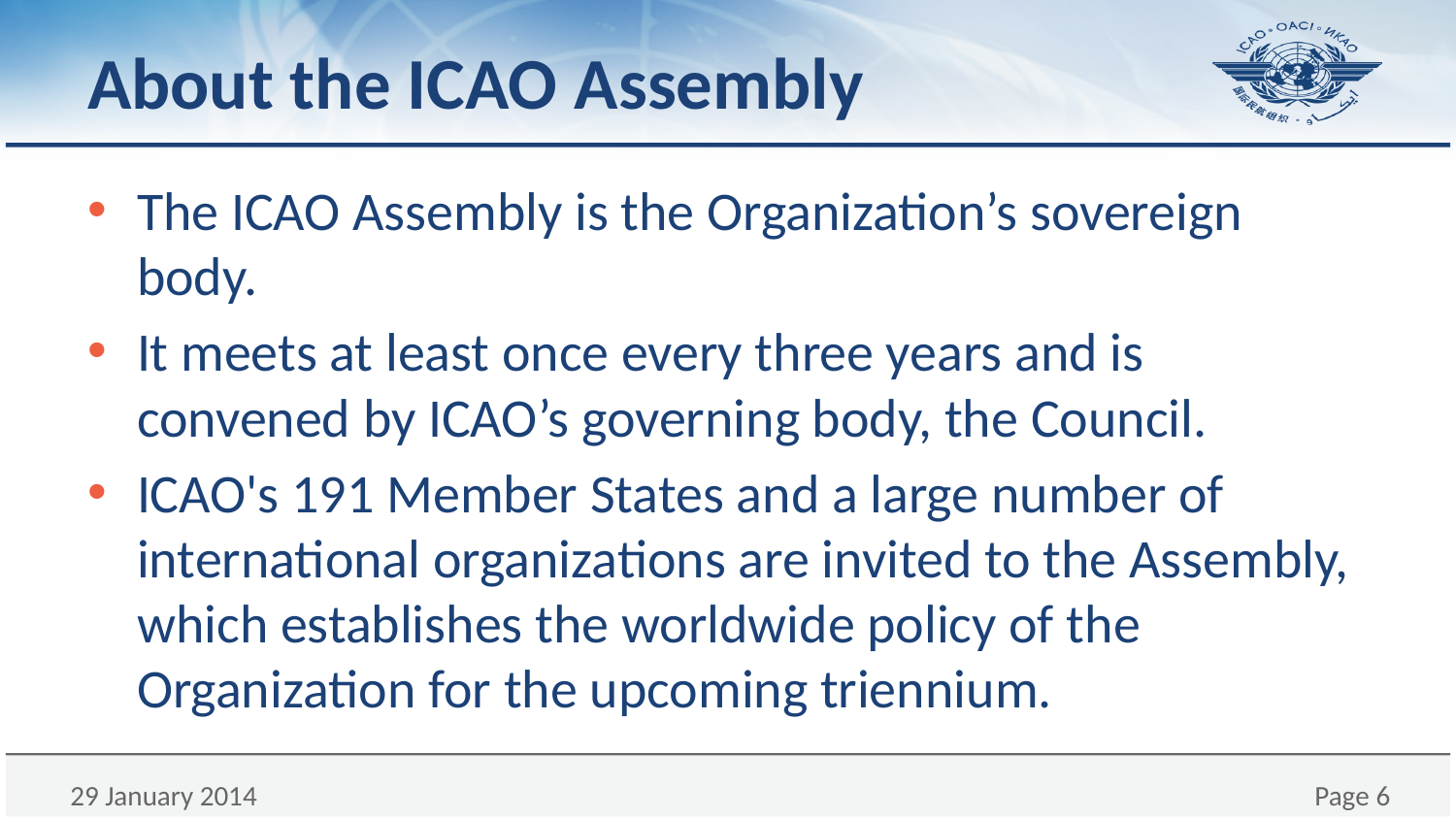

# About the ICAO Assembly
The ICAO Assembly is the Organization’s sovereign body.
It meets at least once every three years and is convened by ICAO’s governing body, the Council.
ICAO's 191 Member States and a large number of international organizations are invited to the Assembly, which establishes the worldwide policy of the Organization for the upcoming triennium.